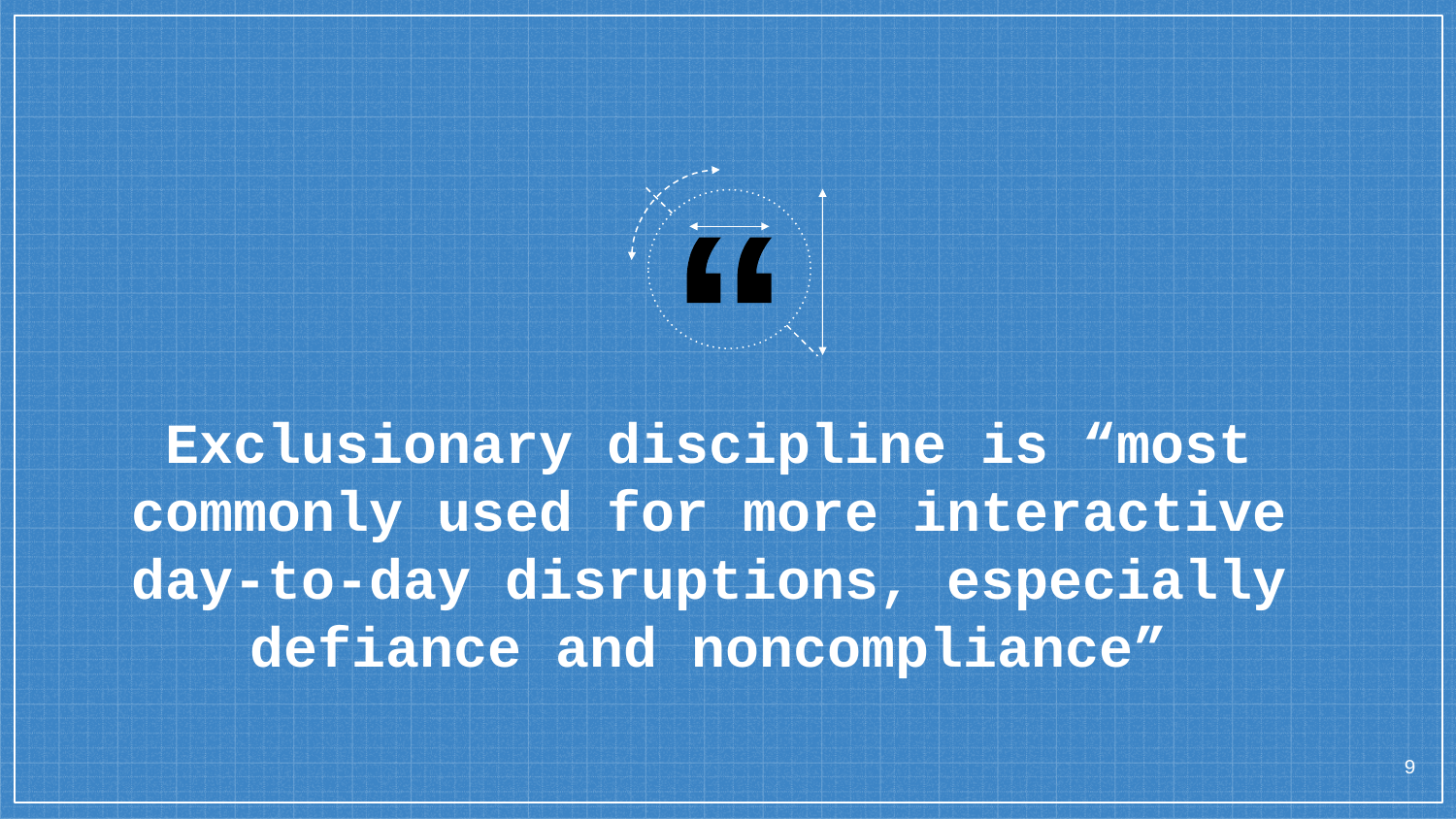

Exclusionary discipline is “most commonly used for more interactive day-to-day disruptions, especially defiance and noncompliance”
9